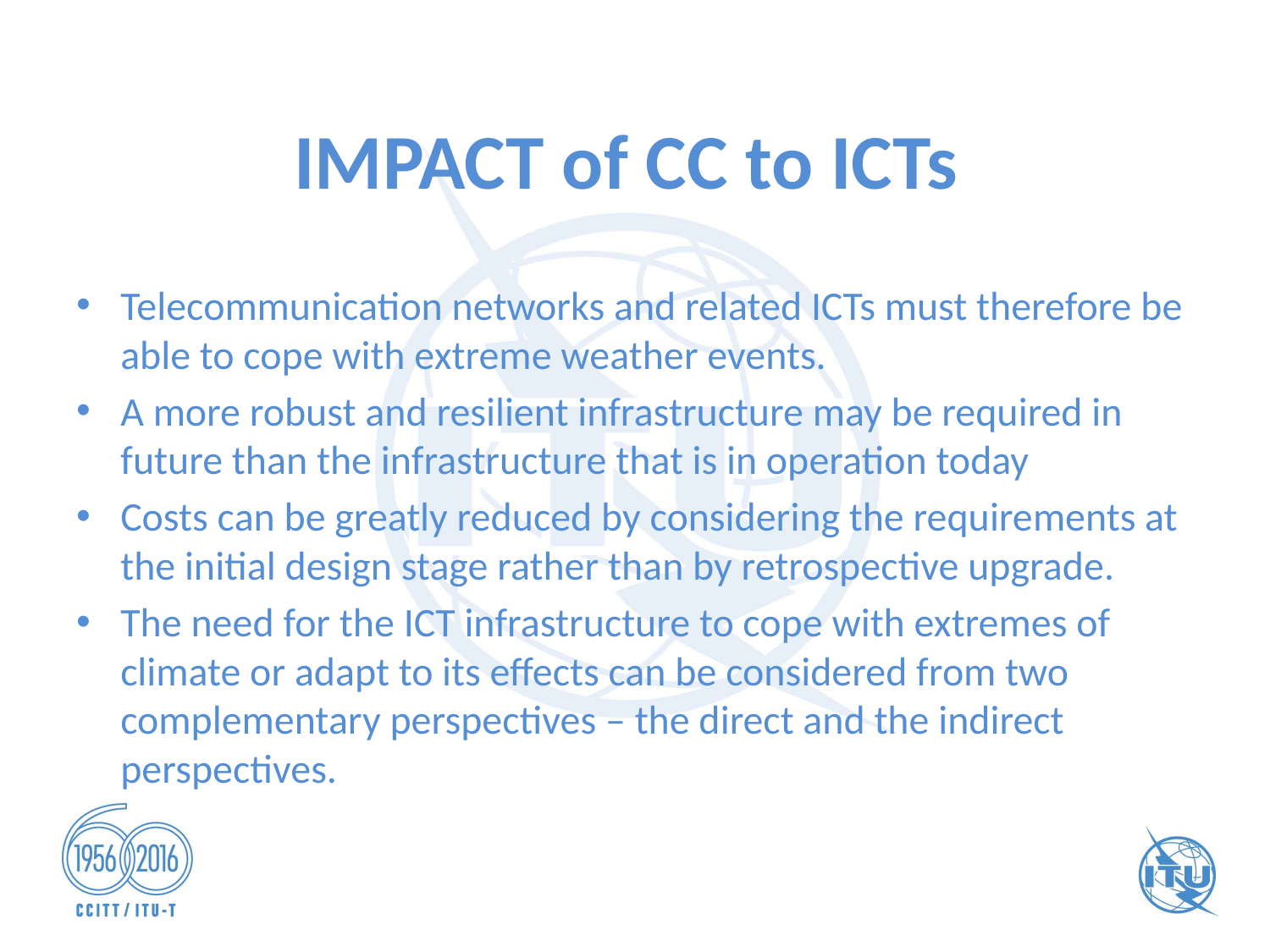

# IMPACT of CC to ICTs
Telecommunication networks and related ICTs must therefore be able to cope with extreme weather events.
A more robust and resilient infrastructure may be required in future than the infrastructure that is in operation today
Costs can be greatly reduced by considering the requirements at the initial design stage rather than by retrospective upgrade.
The need for the ICT infrastructure to cope with extremes of climate or adapt to its effects can be considered from two complementary perspectives – the direct and the indirect perspectives.